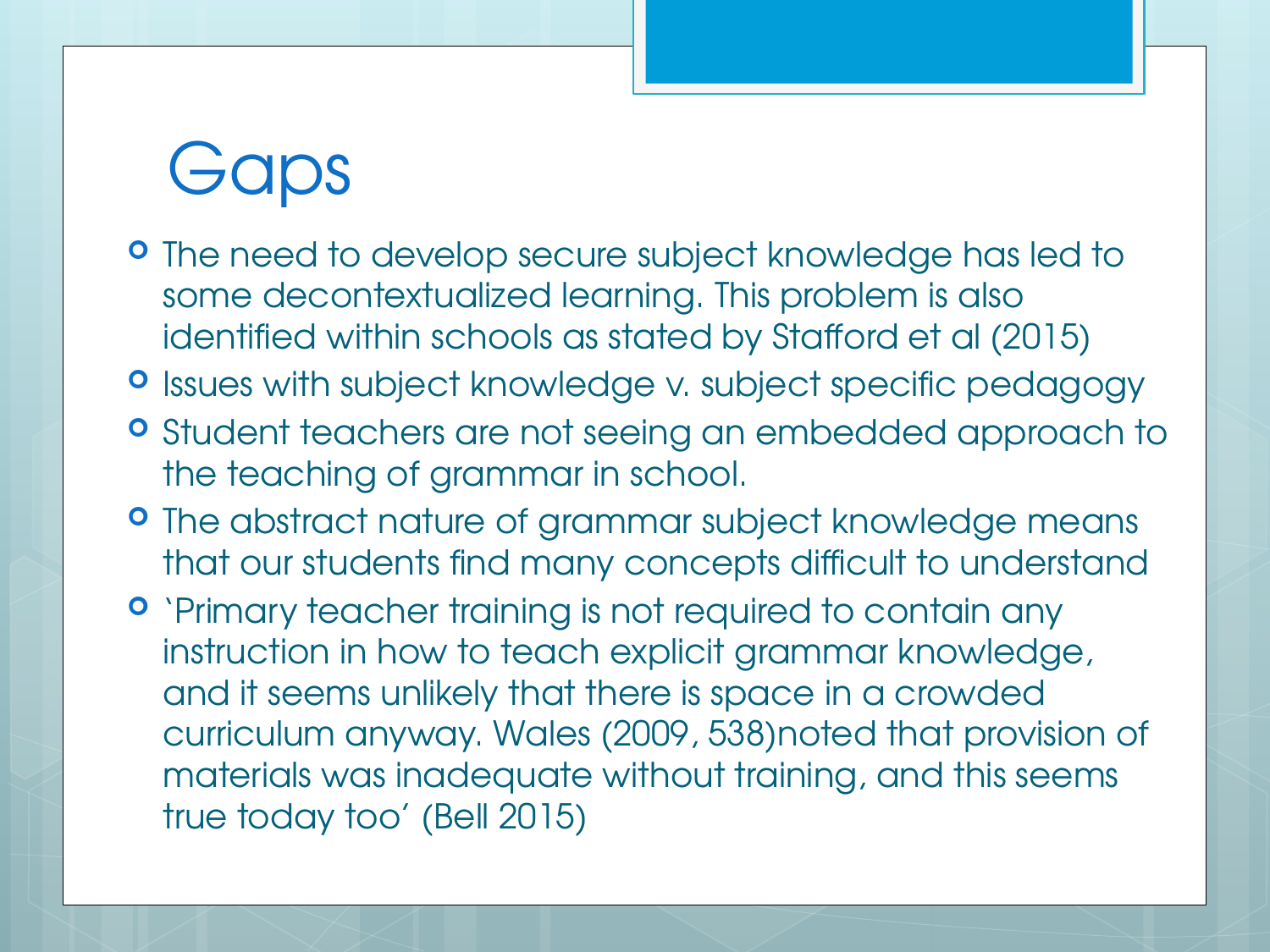

# Gaps
The need to develop secure subject knowledge has led to some decontextualized learning. This problem is also identified within schools as stated by Stafford et al (2015)
Issues with subject knowledge v. subject specific pedagogy
Student teachers are not seeing an embedded approach to the teaching of grammar in school.
The abstract nature of grammar subject knowledge means that our students find many concepts difficult to understand
‘Primary teacher training is not required to contain any instruction in how to teach explicit grammar knowledge, and it seems unlikely that there is space in a crowded curriculum anyway. Wales (2009, 538)noted that provision of materials was inadequate without training, and this seems true today too’ (Bell 2015)